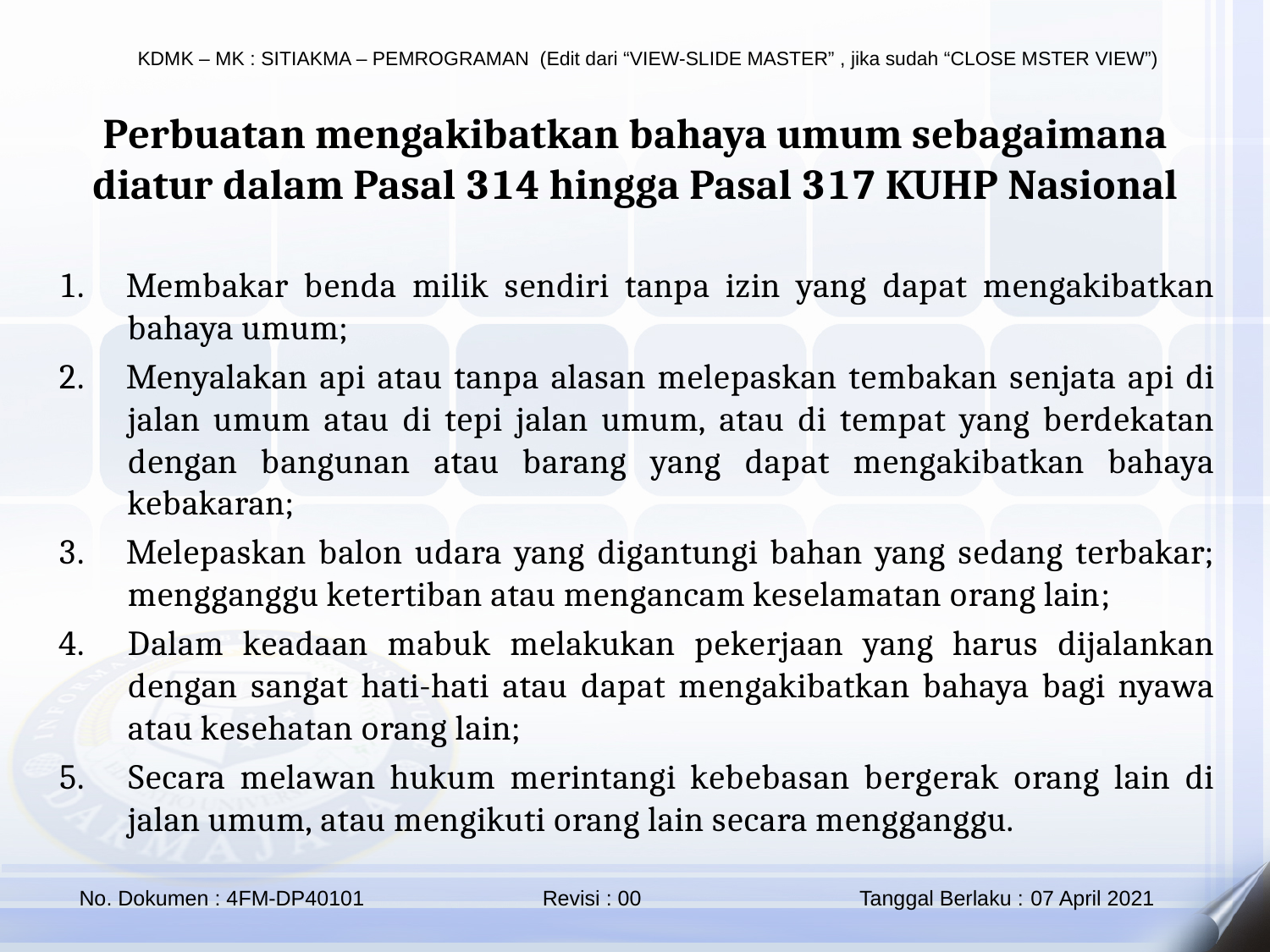

Perbuatan mengakibatkan bahaya umum sebagaimana diatur dalam Pasal 314 hingga Pasal 317 KUHP Nasional
Membakar benda milik sendiri tanpa izin yang dapat mengakibatkan bahaya umum;
Menyalakan api atau tanpa alasan melepaskan tembakan senjata api di jalan umum atau di tepi jalan umum, atau di tempat yang berdekatan dengan bangunan atau barang yang dapat mengakibatkan bahaya kebakaran;
Melepaskan balon udara yang digantungi bahan yang sedang terbakar; mengganggu ketertiban atau mengancam keselamatan orang lain;
Dalam keadaan mabuk melakukan pekerjaan yang harus dijalankan dengan sangat hati-hati atau dapat mengakibatkan bahaya bagi nyawa atau kesehatan orang lain;
Secara melawan hukum merintangi kebebasan bergerak orang lain di jalan umum, atau mengikuti orang lain secara mengganggu.